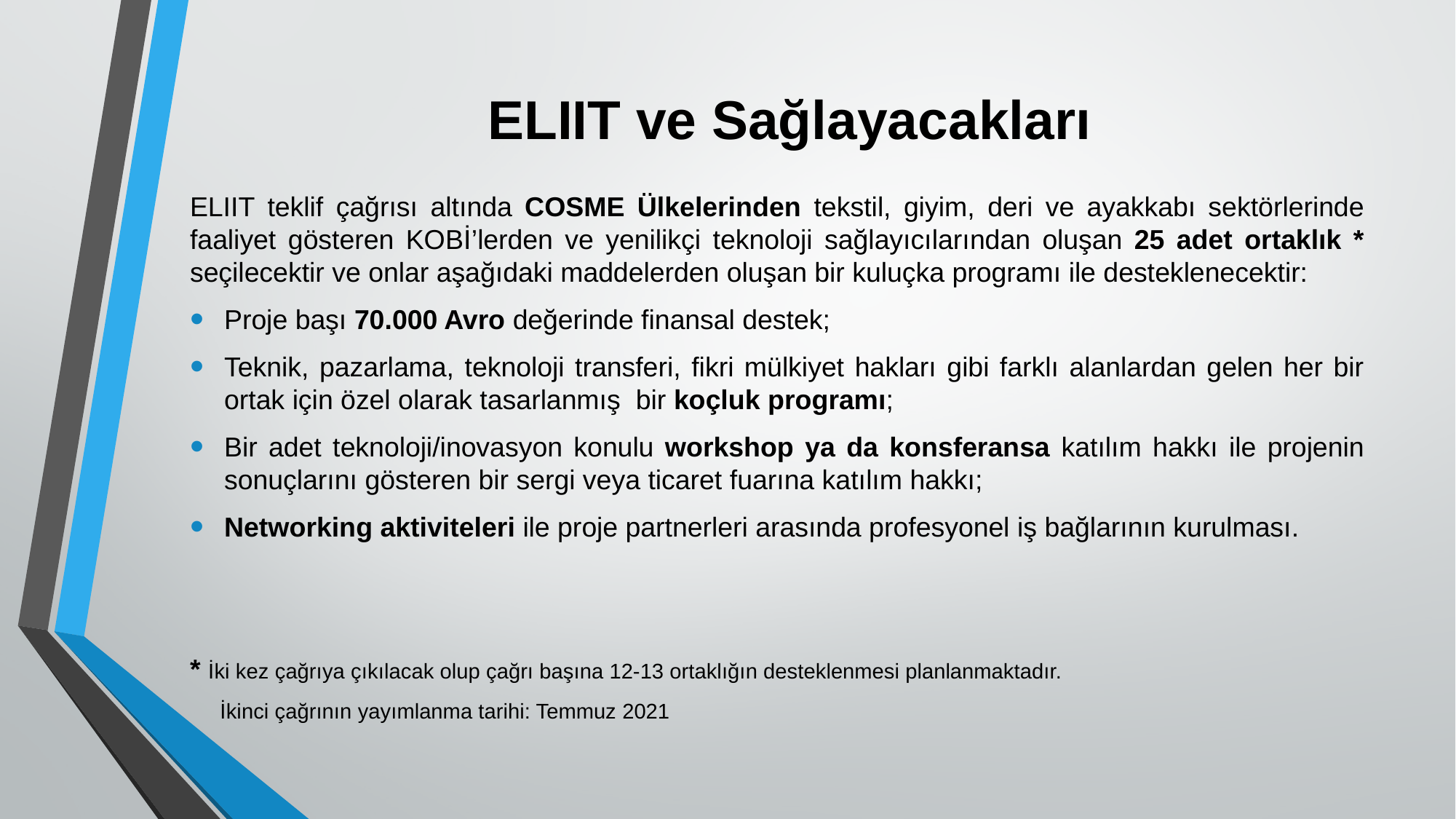

# ELIIT ve Sağlayacakları
ELIIT teklif çağrısı altında COSME Ülkelerinden tekstil, giyim, deri ve ayakkabı sektörlerinde faaliyet gösteren KOBİ’lerden ve yenilikçi teknoloji sağlayıcılarından oluşan 25 adet ortaklık * seçilecektir ve onlar aşağıdaki maddelerden oluşan bir kuluçka programı ile desteklenecektir:
Proje başı 70.000 Avro değerinde finansal destek;
Teknik, pazarlama, teknoloji transferi, fikri mülkiyet hakları gibi farklı alanlardan gelen her bir ortak için özel olarak tasarlanmış  bir koçluk programı;
Bir adet teknoloji/inovasyon konulu workshop ya da konsferansa katılım hakkı ile projenin sonuçlarını gösteren bir sergi veya ticaret fuarına katılım hakkı;
Networking aktiviteleri ile proje partnerleri arasında profesyonel iş bağlarının kurulması.

* İki kez çağrıya çıkılacak olup çağrı başına 12-13 ortaklığın desteklenmesi planlanmaktadır.
     İkinci çağrının yayımlanma tarihi: Temmuz 2021